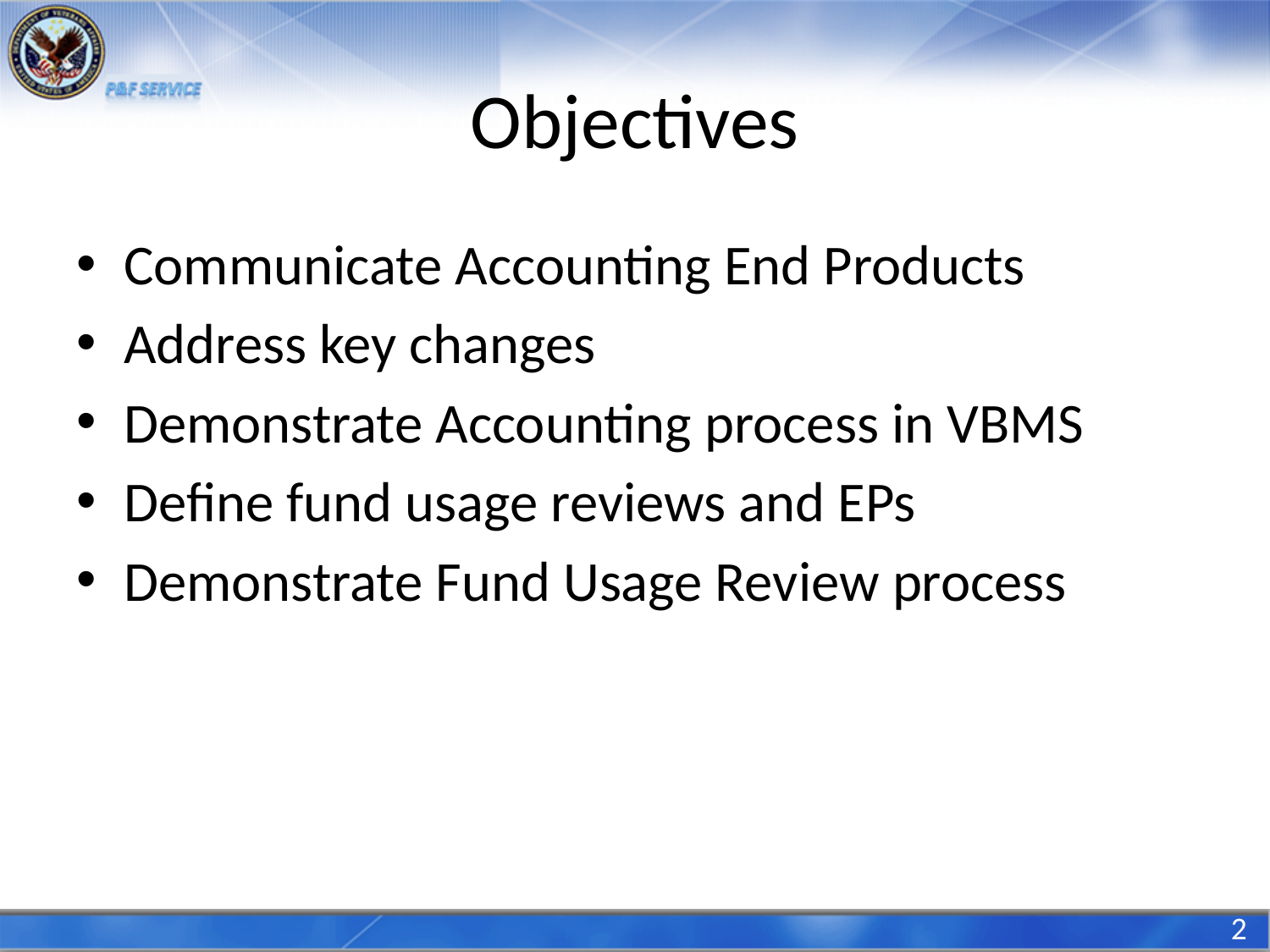

# Objectives
Communicate Accounting End Products
Address key changes
Demonstrate Accounting process in VBMS
Define fund usage reviews and EPs
Demonstrate Fund Usage Review process

2